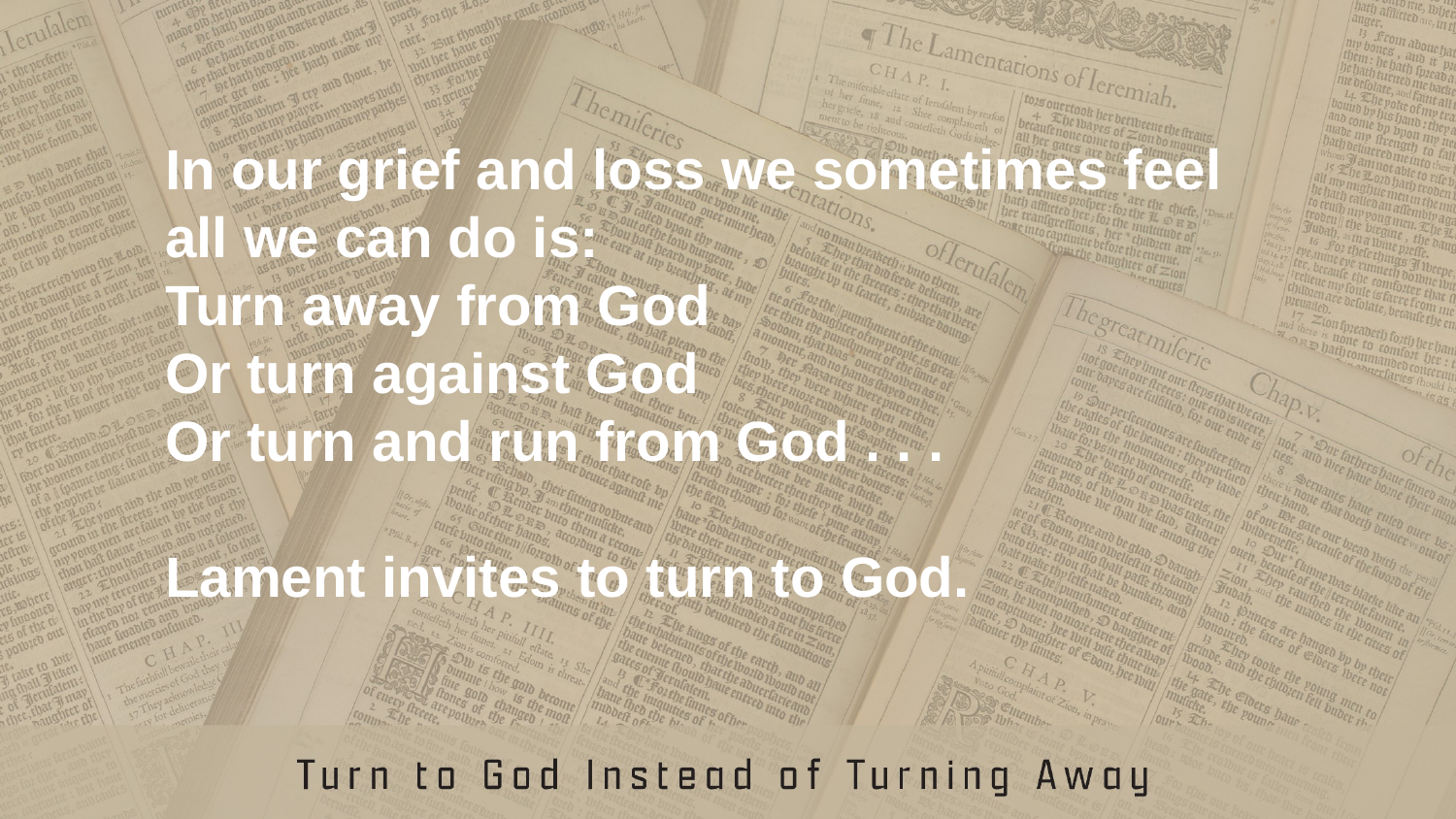

In our grief and loss we sometimes feel
all we can do is:
Turn away from God
Or turn against God
Or turn and run from God . . .

Lament invites to turn to God.